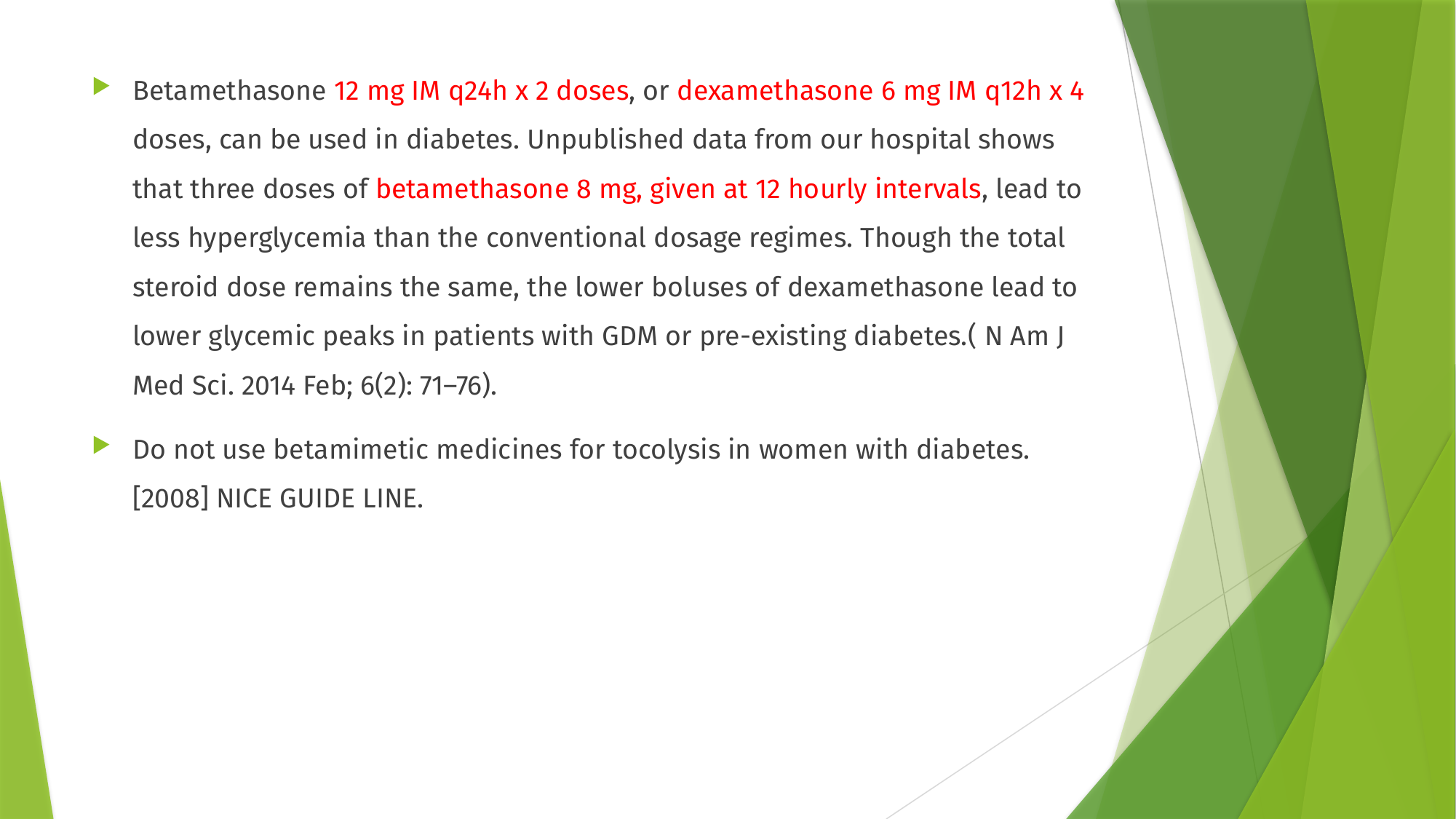

Betamethasone 12 mg IM q24h x 2 doses, or dexamethasone 6 mg IM q12h x 4 doses, can be used in diabetes. Unpublished data from our hospital shows that three doses of betamethasone 8 mg, given at 12 hourly intervals, lead to less hyperglycemia than the conventional dosage regimes. Though the total steroid dose remains the same, the lower boluses of dexamethasone lead to lower glycemic peaks in patients with GDM or pre-existing diabetes.( N Am J Med Sci. 2014 Feb; 6(2): 71–76).
Do not use betamimetic medicines for tocolysis in women with diabetes. [2008] NICE GUIDE LINE.